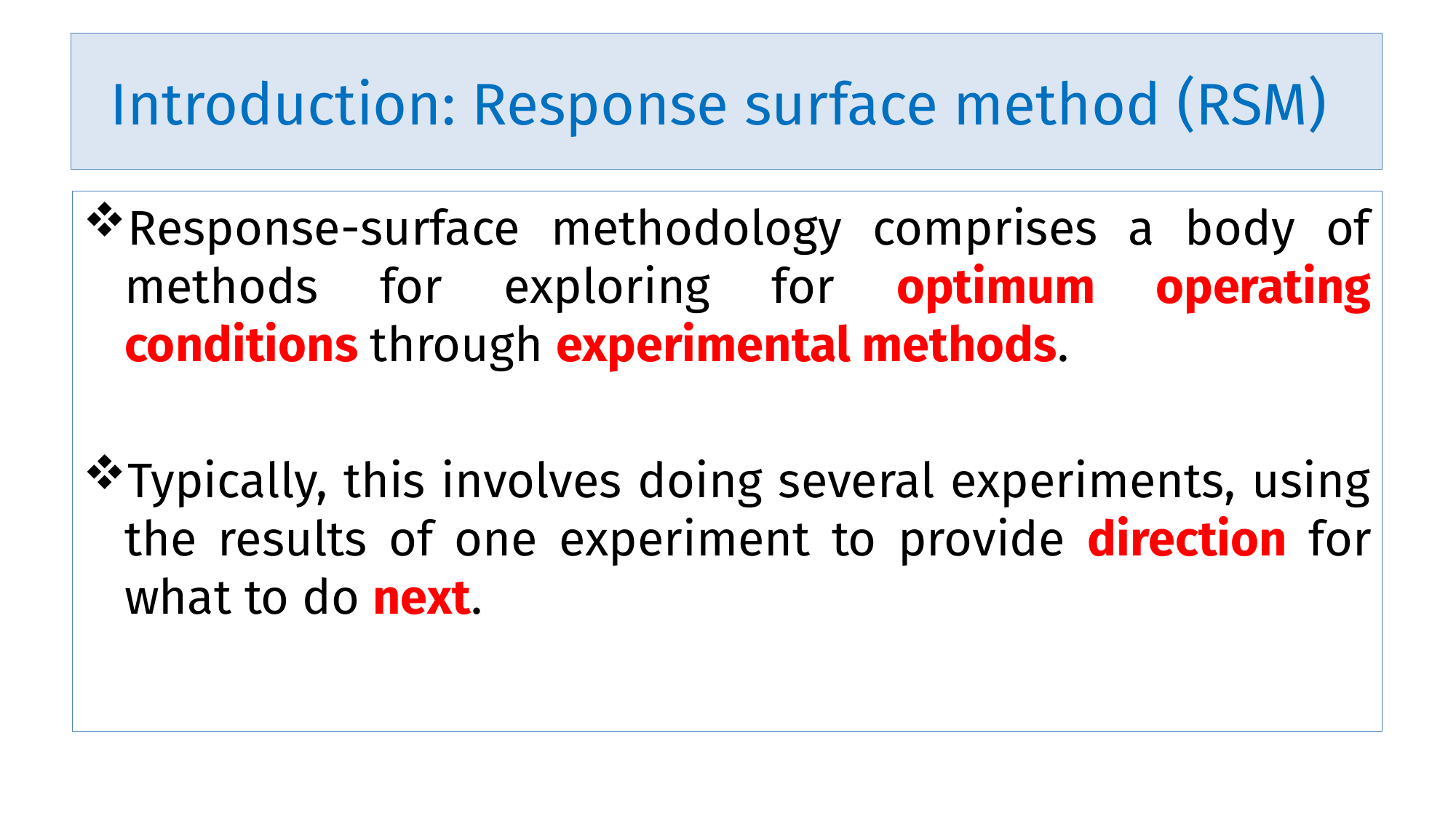

# Introduction: Response surface method (RSM)
Response-surface methodology comprises a body of methods for exploring for optimum operating conditions through experimental methods.

Typically, this involves doing several experiments, using the results of one experiment to provide direction for what to do next.